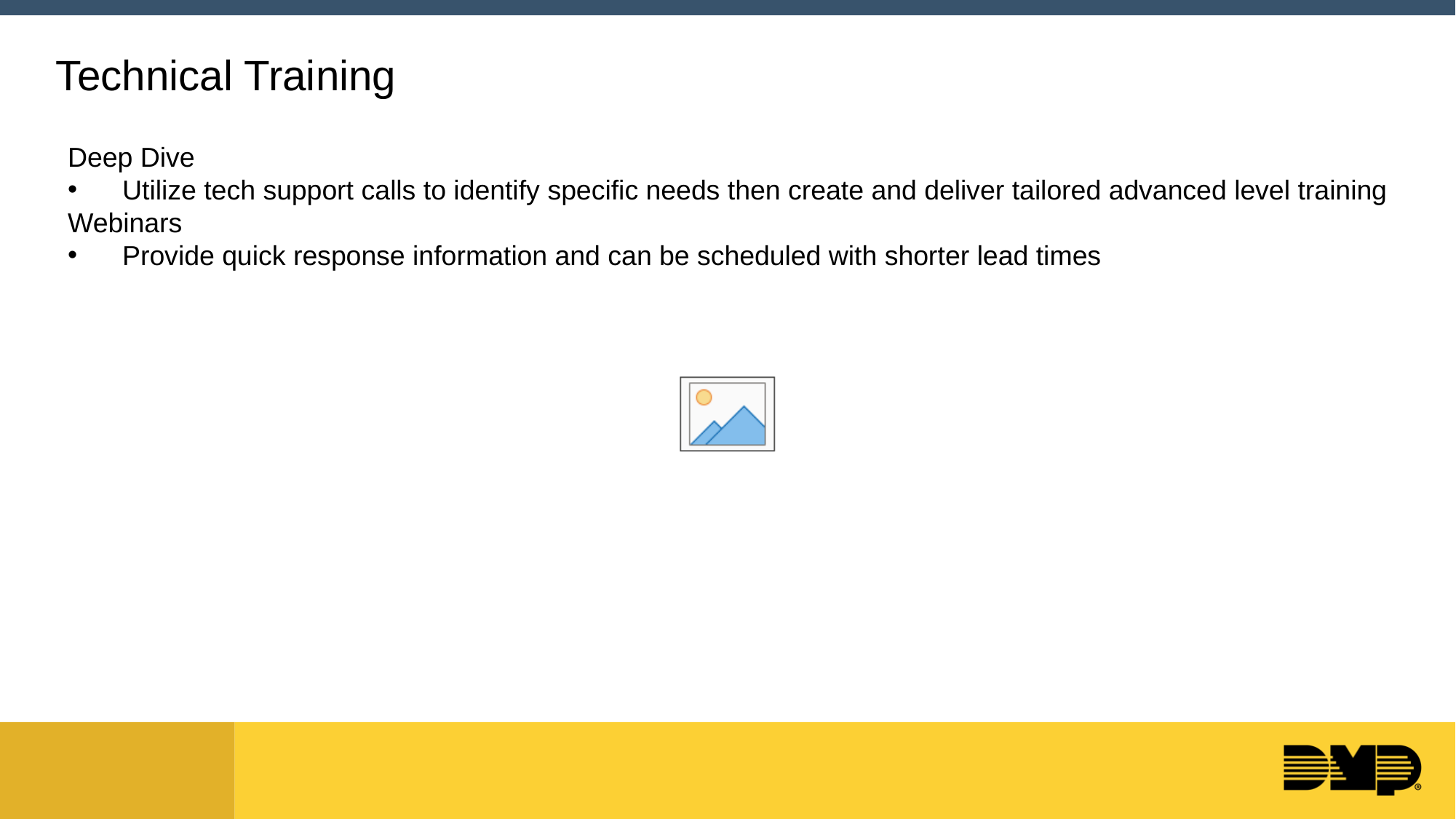

# Technical Training
Deep Dive
Utilize tech support calls to identify specific needs then create and deliver tailored advanced level training
Webinars
Provide quick response information and can be scheduled with shorter lead times